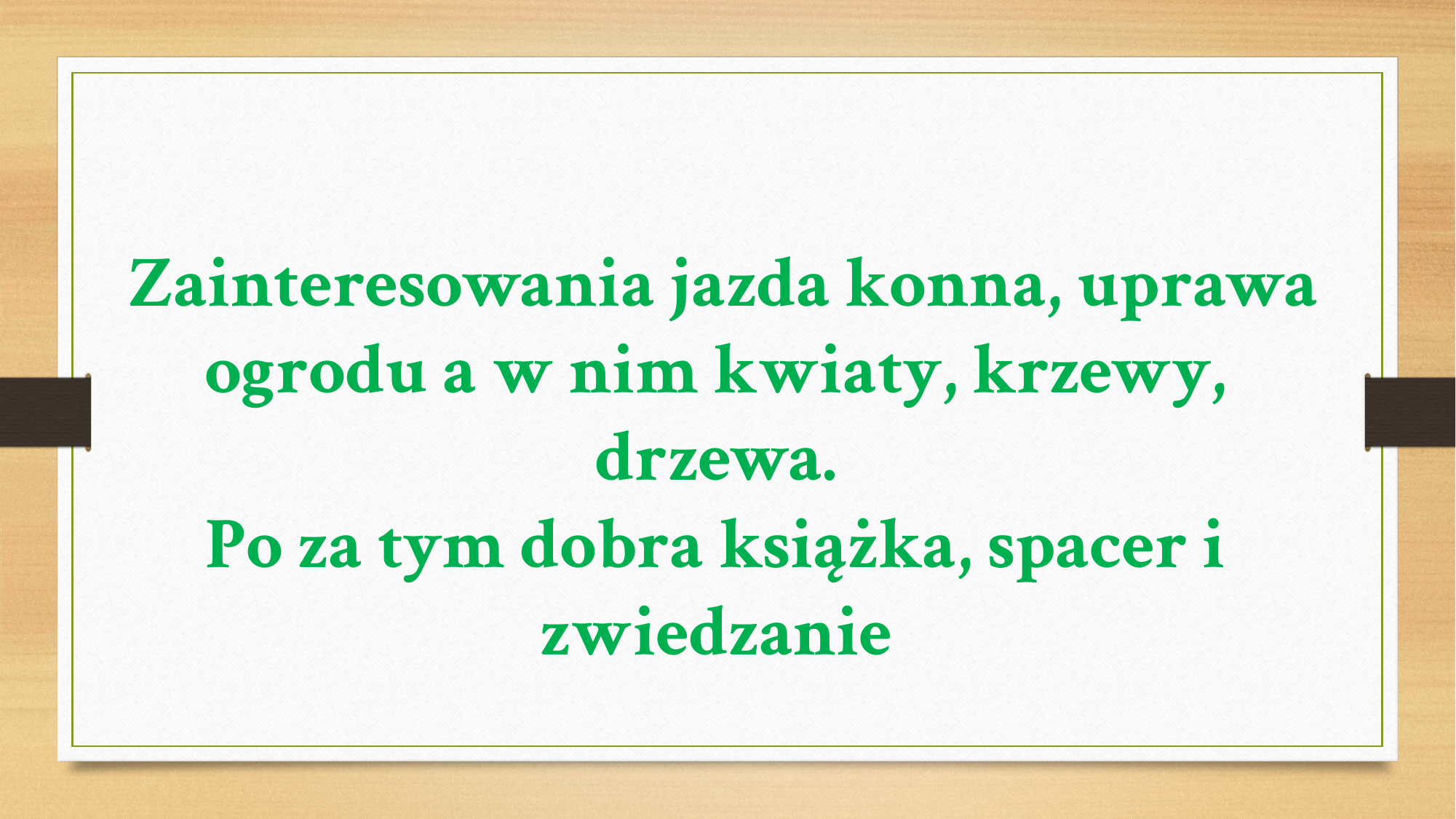

Zainteresowania jazda konna, uprawa ogrodu a w nim kwiaty, krzewy, drzewa.
Po za tym dobra książka, spacer i zwiedzanie